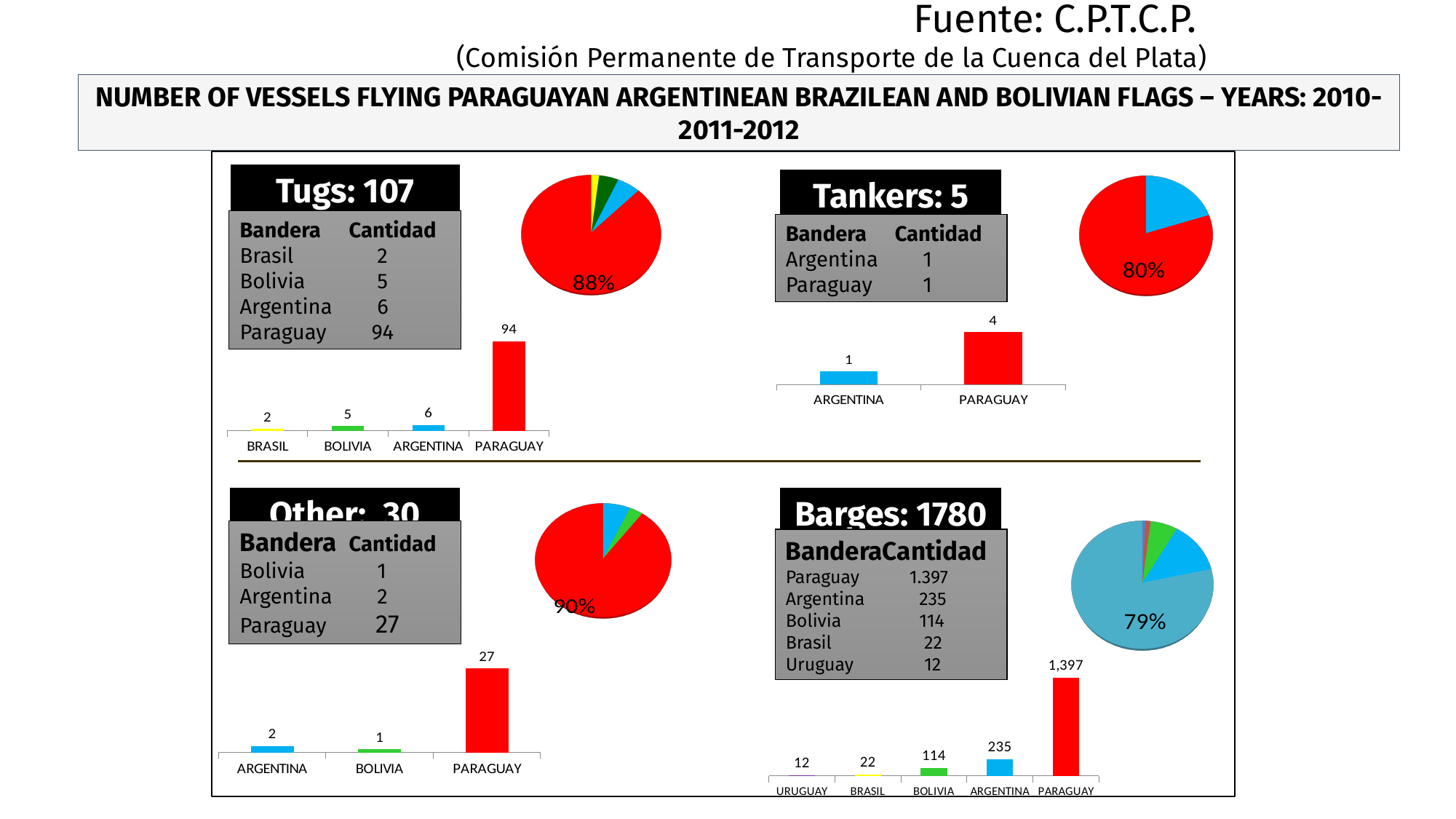

Fuente: C.P.T.C.P.
(Comisión Permanente de Transporte de la Cuenca del Plata)

NUMBER OF VESSELS FLYING PARAGUAYAN ARGENTINEAN BRAZILEAN AND BOLIVIAN FLAGS – YEARS: 2010-2011-2012

[unsupported chart]

[unsupported chart]

Tugs: 107
Tankers: 5
Bandera	Cantidad
Brasil	     2
Bolivia	     5
Argentina	     6
Paraguay	    94
Bandera	Cantidad
Argentina	     1
Paraguay	     1

### Chart

| Category |  |
|---|---|
| ARGENTINA | 1.0 |
| PARAGUAY | 4.0 |

### Chart

| Category |  |
|---|---|
| BRASIL | 2.0 |
| BOLIVIA | 5.0 |
| ARGENTINA | 6.0 |
| PARAGUAY | 94.0 |
Other:  30
Barges: 1780

[unsupported chart]

Bandera	Cantidad
Bolivia	     1
Argentina	     2
Paraguay	    27

[unsupported chart]

BanderaCantidad
Paraguay 	   1.397
Argentina	     235
Bolivia	     114
Brasil	      22
Uruguay	      12

### Chart

| Category |  |
|---|---|
| ARGENTINA | 2.0 |
| BOLIVIA | 1.0 |
| PARAGUAY | 27.0 |

### Chart

| Category |  |
|---|---|
| URUGUAY | 12.0 |
| BRASIL | 22.0 |
| BOLIVIA | 114.0 |
| ARGENTINA | 235.0 |
| PARAGUAY | 1397.0 |